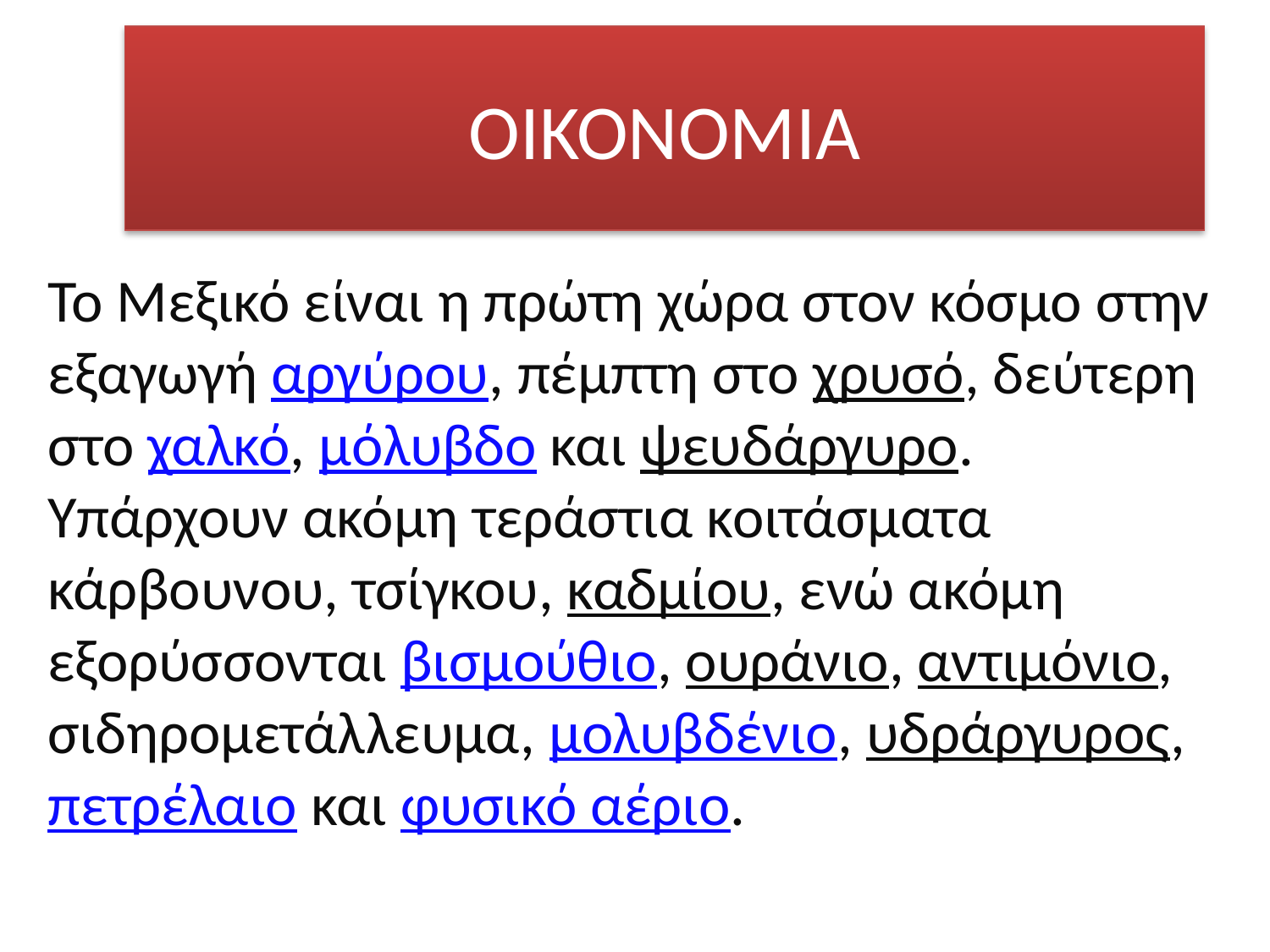

# ΟΙΚΟΝΟΜΙΑ
Το Μεξικό είναι η πρώτη χώρα στον κόσμο στην εξαγωγή αργύρου, πέμπτη στο χρυσό, δεύτερη στο χαλκό, μόλυβδο και ψευδάργυρο. Υπάρχουν ακόμη τεράστια κοιτάσματα κάρβουνου, τσίγκου, καδμίου, ενώ ακόμη εξορύσσονται βισμούθιο, ουράνιο, αντιμόνιο, σιδηρομετάλλευμα, μολυβδένιο, υδράργυρος, πετρέλαιο και φυσικό αέριο.